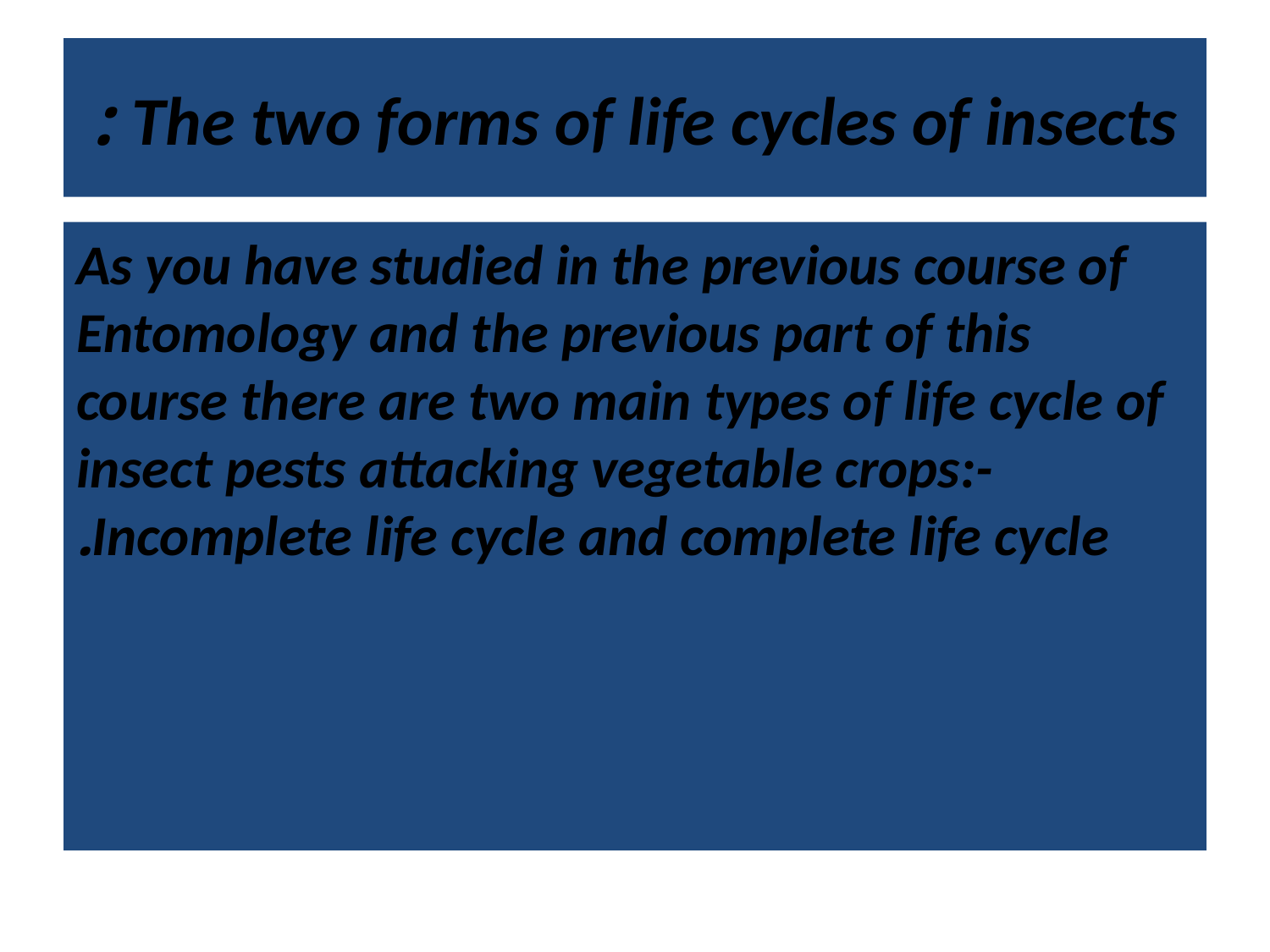

# The two forms of life cycles of insects :
As you have studied in the previous course of Entomology and the previous part of this course there are two main types of life cycle of insect pests attacking vegetable crops:-   Incomplete life cycle and complete life cycle.